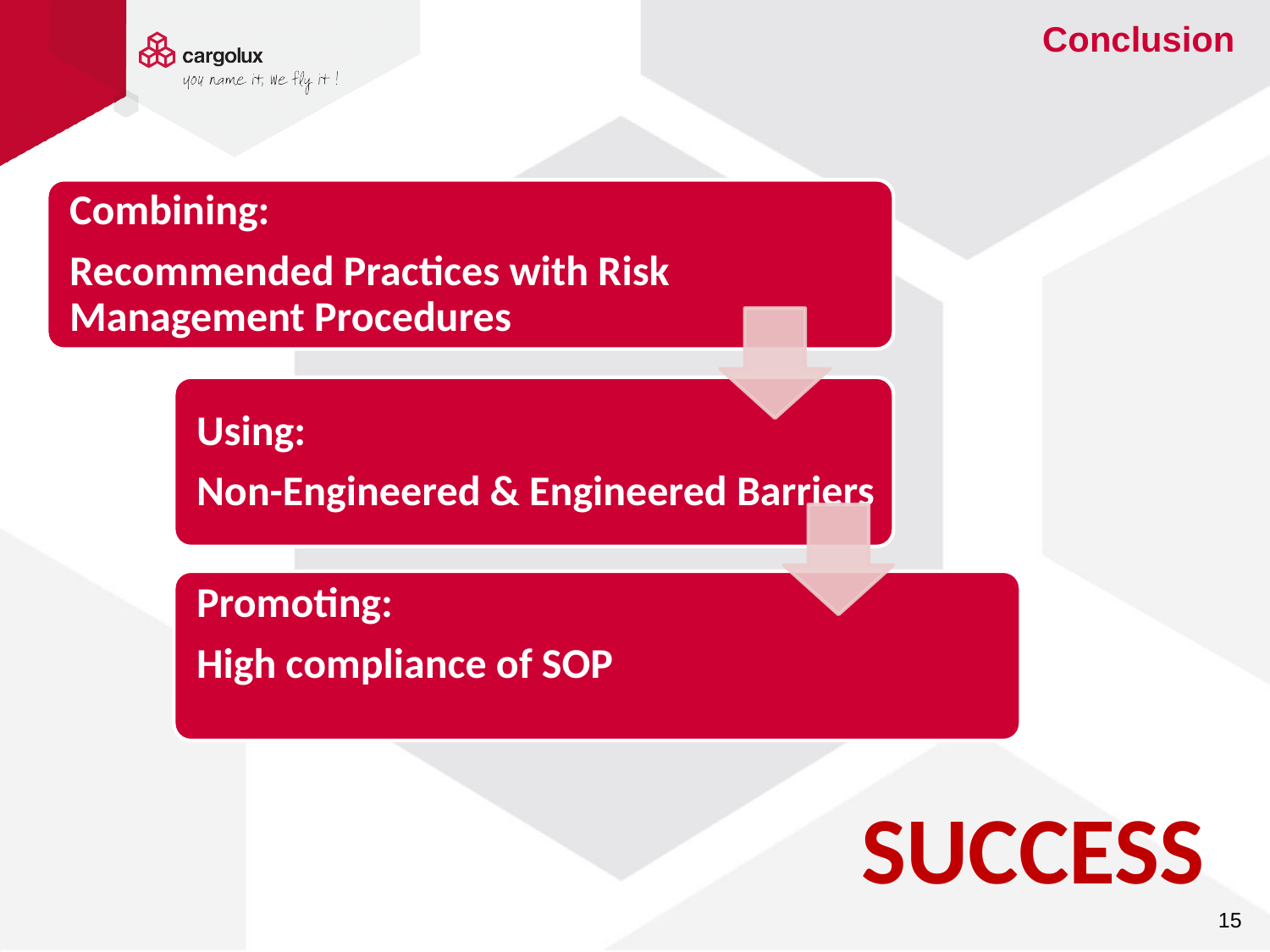

# Conclusion
Combining:
Recommended Practices with Risk Management Procedures
Using:
Non-Engineered & Engineered Barriers
Promoting:
High compliance of SOP

SUCCESS